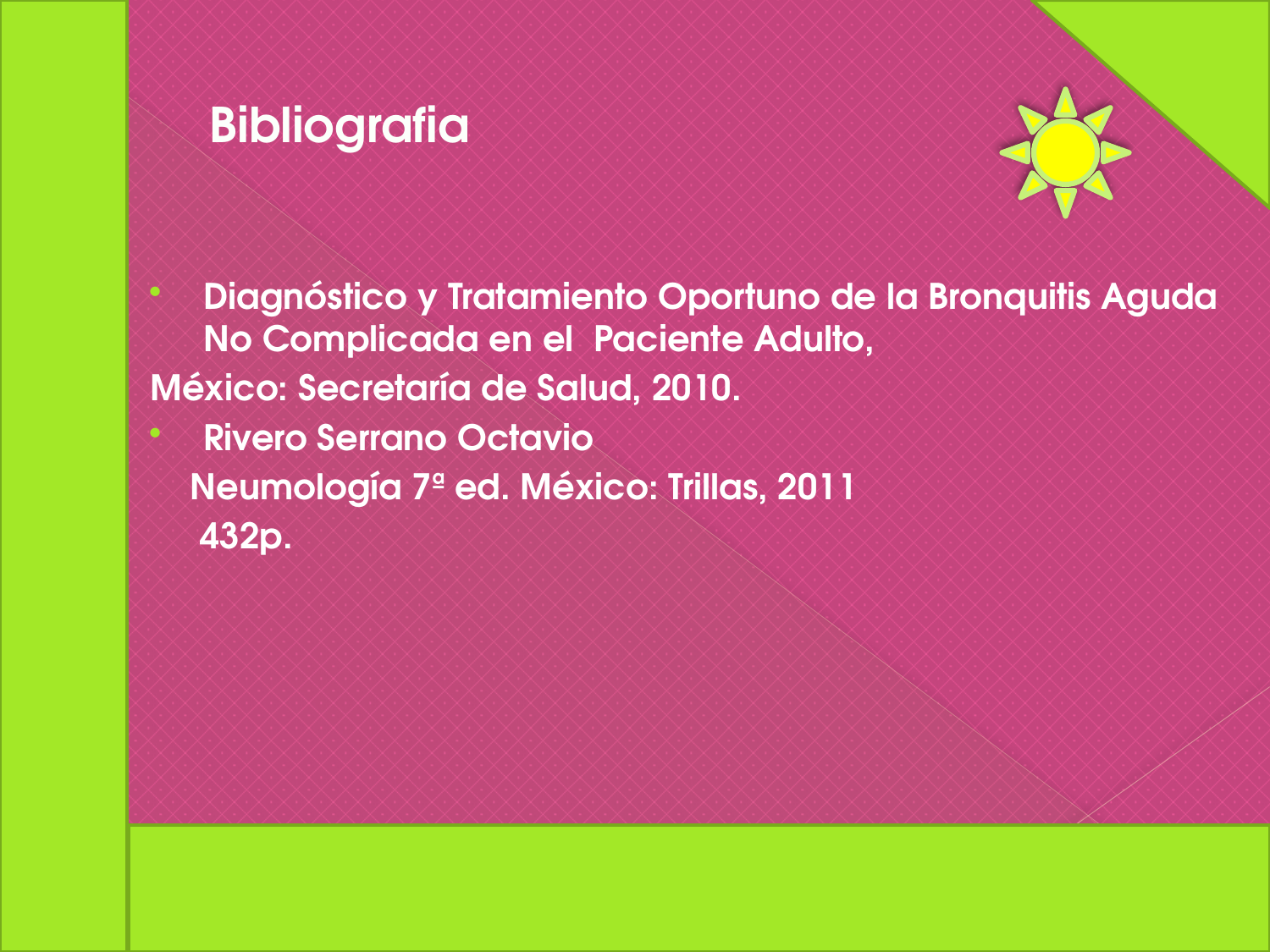

# Bibliografia

Diagnóstico y Tratamiento Oportuno de la Bronquitis Aguda No Complicada en el  Paciente Adulto,
México: Secretaría de Salud, 2010.
Rivero Serrano Octavio
    Neumología 7ª ed. México: Trillas, 2011
     432p.